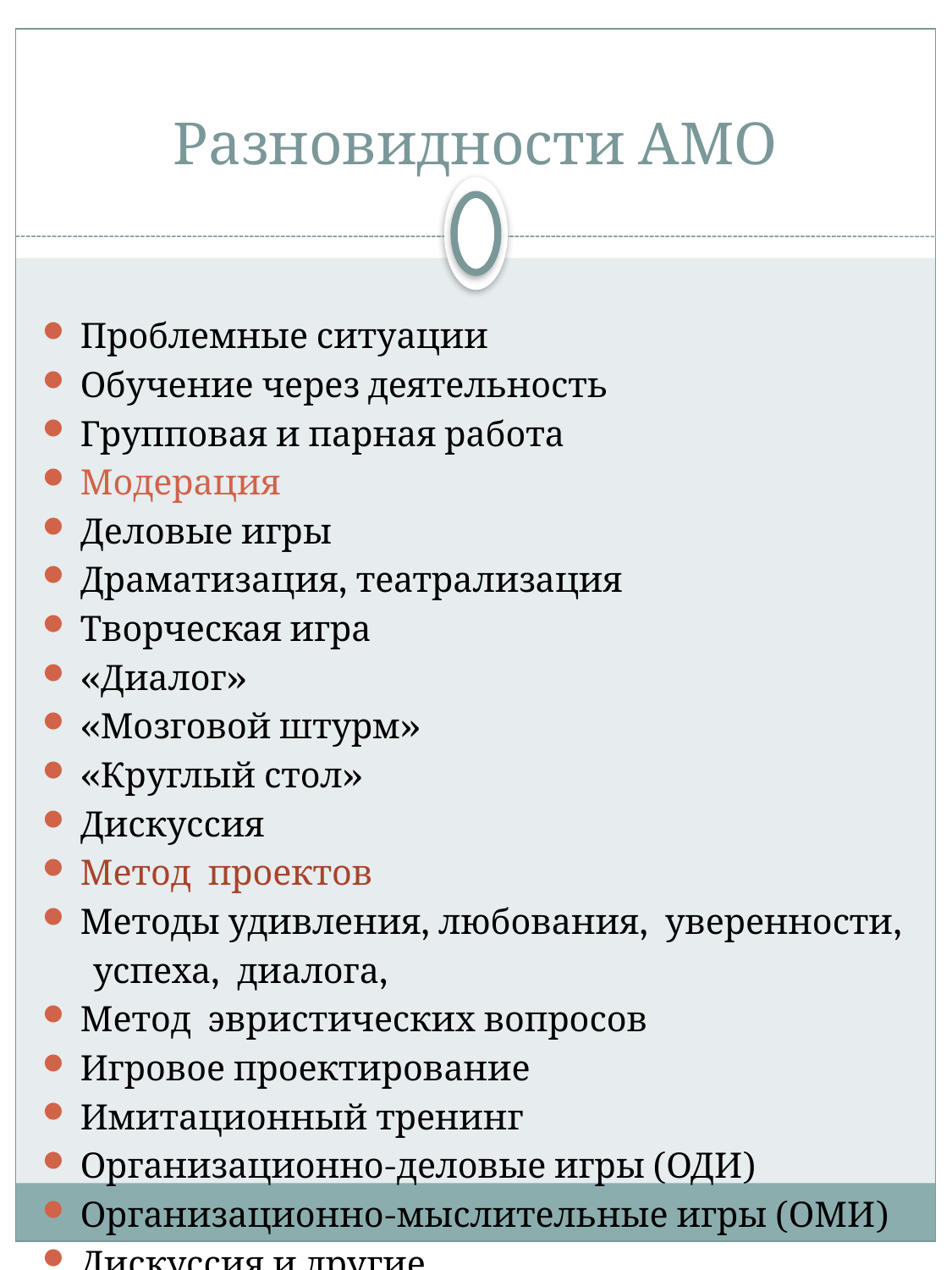

# Разновидности АМО
Проблемные ситуации
Обучение через деятельность
Групповая и парная работа
Модерация
Деловые игры
Драматизация, театрализация
Творческая игра
«Диалог»
«Мозговой штурм»
«Круглый стол»
Дискуссия
Метод  проектов
Методы удивления, любования,  уверенности,
      успеха,  диалога,
Метод  эвристических вопросов
Игровое проектирование
Имитационный тренинг
Организационно-деловые игры (ОДИ)
Организационно-мыслительные игры (ОМИ)
Дискуссия и другие.